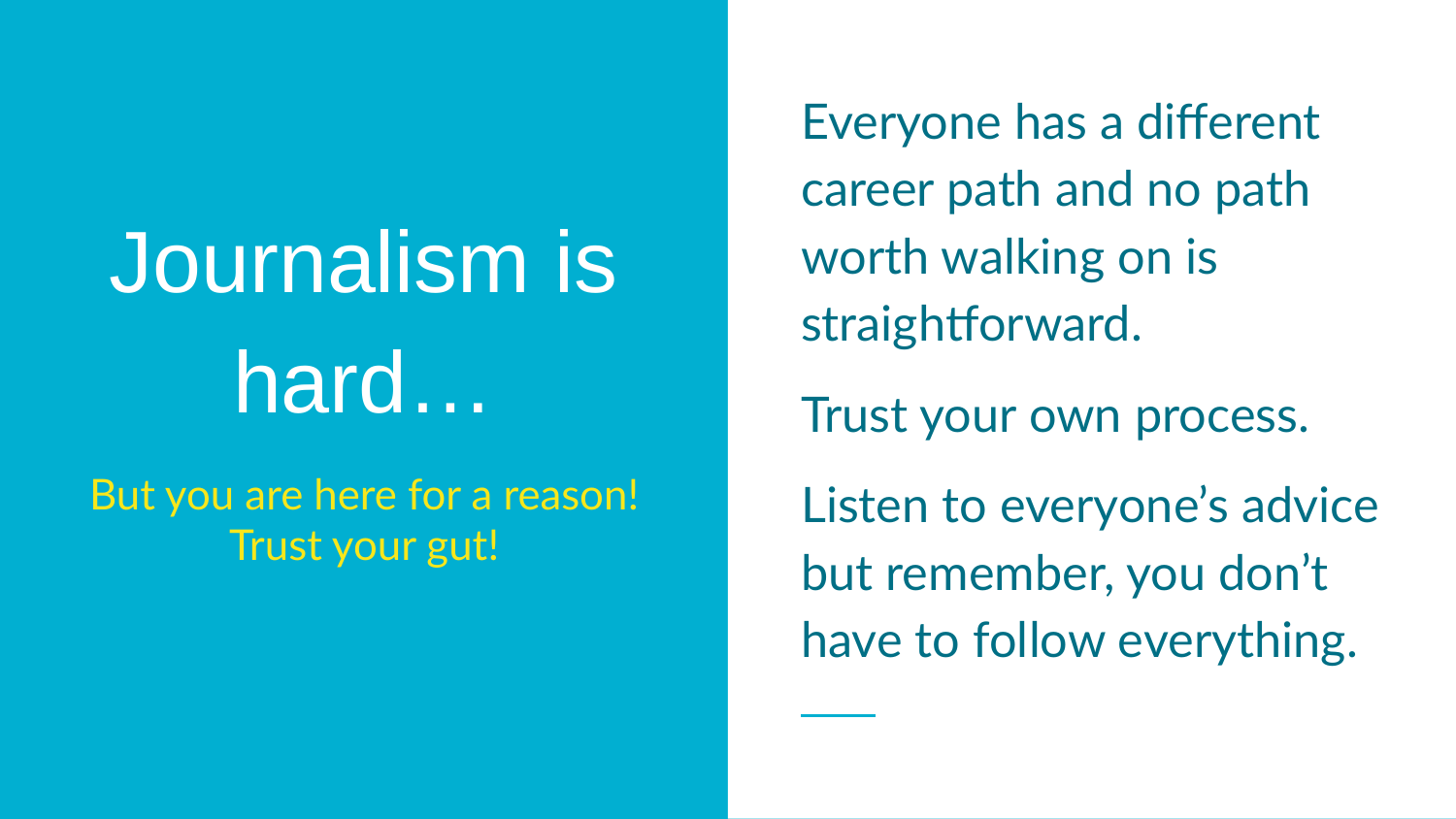

Everyone has a different career path and no path worth walking on is straightforward.
Trust your own process.
Listen to everyone’s advice but remember, you don’t have to follow everything.
# Journalism is hard…
But you are here for a reason! Trust your gut!